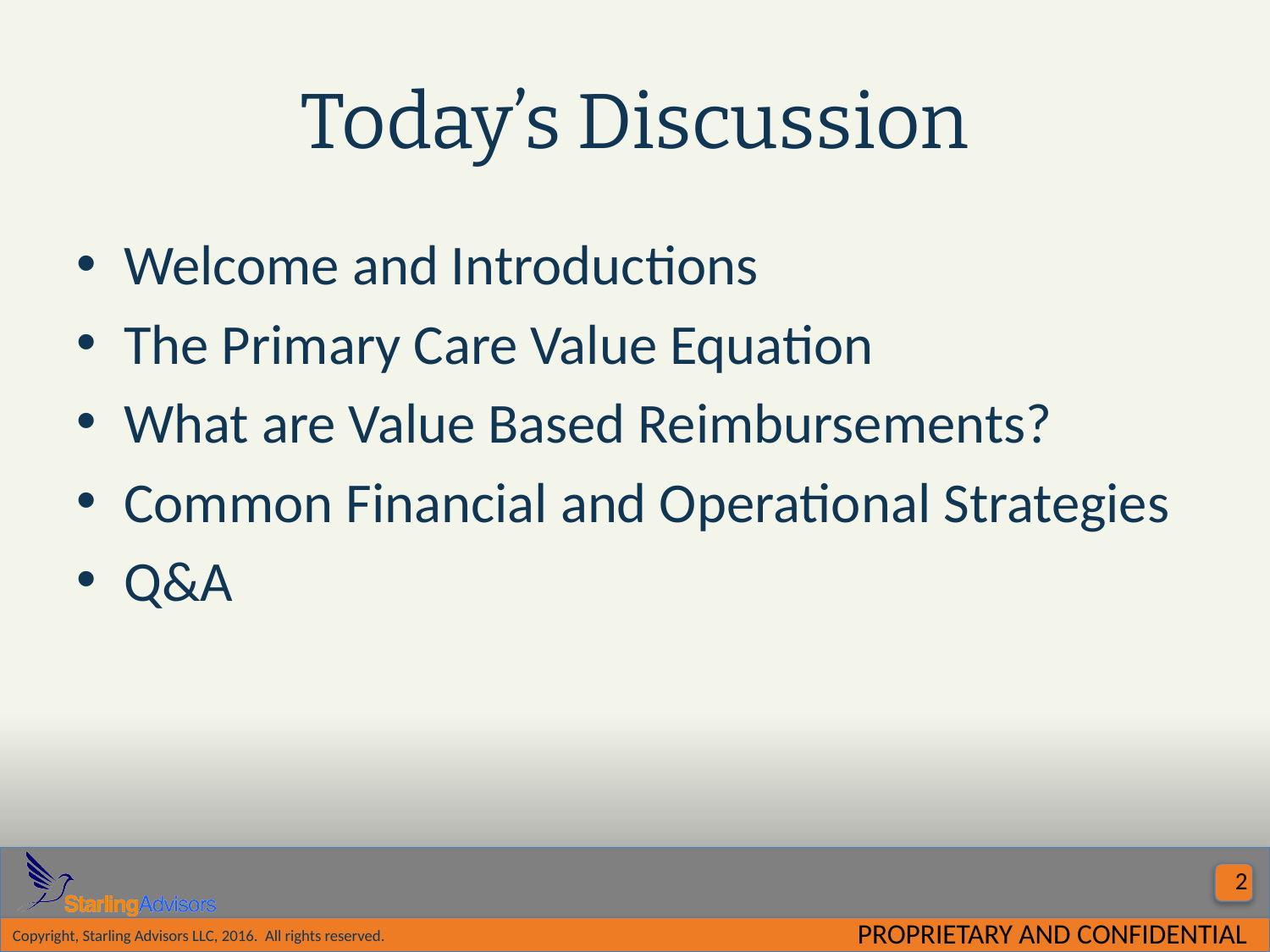

# Today’s Discussion
Welcome and Introductions
The Primary Care Value Equation
What are Value Based Reimbursements?
Common Financial and Operational Strategies
Q&A